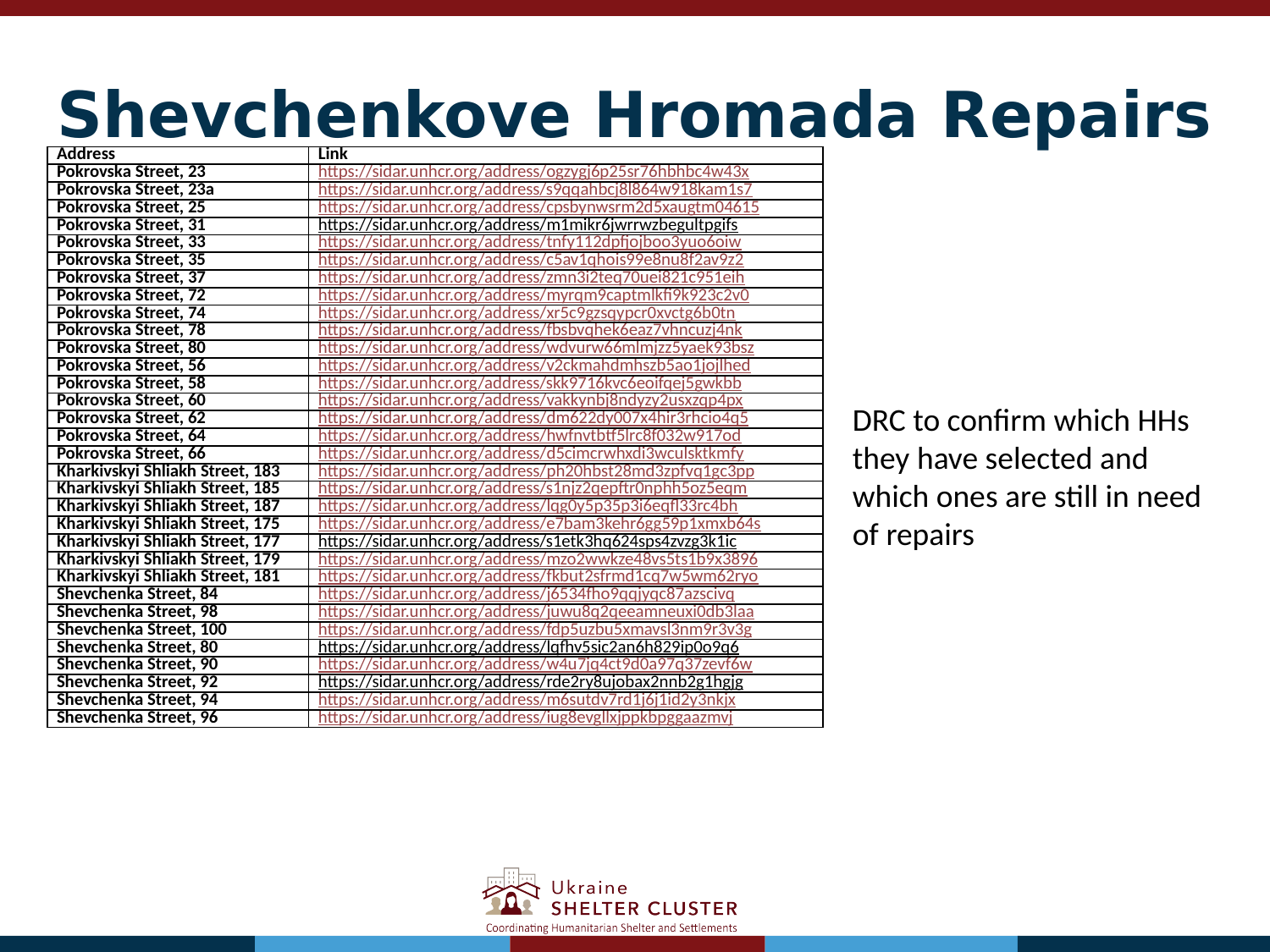

# Shevchenkove Hromada Repairs
| Address | Link |
| --- | --- |
| Pokrovska Street, 23 | https://sidar.unhcr.org/address/ogzygj6p25sr76hbhbc4w43x |
| Pokrovska Street, 23a | https://sidar.unhcr.org/address/s9qqahbcj8l864w918kam1s7 |
| Pokrovska Street, 25 | https://sidar.unhcr.org/address/cpsbynwsrm2d5xaugtm04615 |
| Pokrovska Street, 31 | https://sidar.unhcr.org/address/m1mikr6jwrrwzbegultpgifs |
| Pokrovska Street, 33 | https://sidar.unhcr.org/address/tnfy112dpfjojboo3yuo6oiw |
| Pokrovska Street, 35 | https://sidar.unhcr.org/address/c5av1qhois99e8nu8f2av9z2 |
| Pokrovska Street, 37 | https://sidar.unhcr.org/address/zmn3i2teq70uei821c951eih |
| Pokrovska Street, 72 | https://sidar.unhcr.org/address/myrqm9captmlkfi9k923c2v0 |
| Pokrovska Street, 74 | https://sidar.unhcr.org/address/xr5c9gzsqypcr0xvctg6b0tn |
| Pokrovska Street, 78 | https://sidar.unhcr.org/address/fbsbvqhek6eaz7vhncuzj4nk |
| Pokrovska Street, 80 | https://sidar.unhcr.org/address/wdvurw66mlmjzz5yaek93bsz |
| Pokrovska Street, 56 | https://sidar.unhcr.org/address/v2ckmahdmhszb5ao1jojlhed |
| Pokrovska Street, 58 | https://sidar.unhcr.org/address/skk9716kvc6eoifqej5gwkbb |
| Pokrovska Street, 60 | https://sidar.unhcr.org/address/vakkynbj8ndyzy2usxzqp4px |
| Pokrovska Street, 62 | https://sidar.unhcr.org/address/dm622dy007x4hir3rhcio4q5 |
| Pokrovska Street, 64 | https://sidar.unhcr.org/address/hwfnvtbtf5lrc8f032w917od |
| Pokrovska Street, 66 | https://sidar.unhcr.org/address/d5cimcrwhxdi3wculsktkmfy |
| Kharkivskyi Shliakh Street, 183 | https://sidar.unhcr.org/address/ph20hbst28md3zpfvq1gc3pp |
| Kharkivskyi Shliakh Street, 185 | https://sidar.unhcr.org/address/s1njz2qepftr0nphh5oz5eqm |
| Kharkivskyi Shliakh Street, 187 | https://sidar.unhcr.org/address/lqg0y5p35p3i6eqfl33rc4bh |
| Kharkivskyi Shliakh Street, 175 | https://sidar.unhcr.org/address/e7bam3kehr6gg59p1xmxb64s |
| Kharkivskyi Shliakh Street, 177 | https://sidar.unhcr.org/address/s1etk3hq624sps4zvzg3k1ic |
| Kharkivskyi Shliakh Street, 179 | https://sidar.unhcr.org/address/mzo2wwkze48vs5ts1b9x3896 |
| Kharkivskyi Shliakh Street, 181 | https://sidar.unhcr.org/address/fkbut2sfrmd1cq7w5wm62ryo |
| Shevchenka Street, 84 | https://sidar.unhcr.org/address/j6534fho9qqjyqc87azscivq |
| Shevchenka Street, 98 | https://sidar.unhcr.org/address/juwu8q2qeeamneuxi0db3laa |
| Shevchenka Street, 100 | https://sidar.unhcr.org/address/fdp5uzbu5xmavsl3nm9r3v3g |
| Shevchenka Street, 80 | https://sidar.unhcr.org/address/lqfhv5sic2an6h829ip0o9q6 |
| Shevchenka Street, 90 | https://sidar.unhcr.org/address/w4u7jq4ct9d0a97q37zevf6w |
| Shevchenka Street, 92 | https://sidar.unhcr.org/address/rde2ry8ujobax2nnb2g1hgjg |
| Shevchenka Street, 94 | https://sidar.unhcr.org/address/m6sutdv7rd1j6j1id2y3nkjx |
| Shevchenka Street, 96 | https://sidar.unhcr.org/address/iug8evgllxjppkbpggaazmvj |
DRC to confirm which HHs they have selected and which ones are still in need of repairs